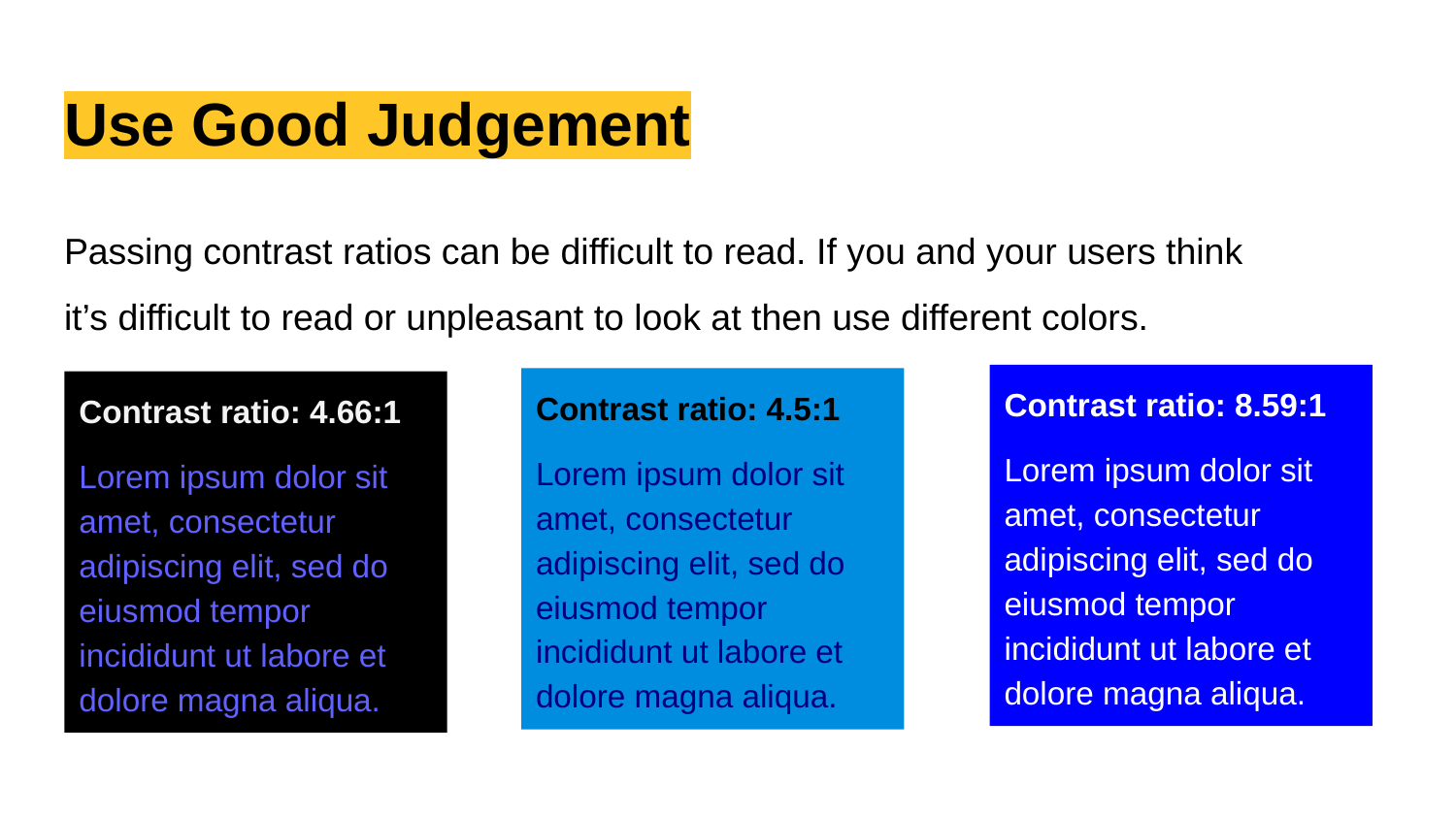

# Use Good Judgement
Passing contrast ratios can be difficult to read. If you and your users think it’s difficult to read or unpleasant to look at then use different colors.
Contrast ratio: 8.59:1
Lorem ipsum dolor sit amet, consectetur adipiscing elit, sed do eiusmod tempor incididunt ut labore et dolore magna aliqua.
Contrast ratio: 4.5:1
Lorem ipsum dolor sit amet, consectetur adipiscing elit, sed do eiusmod tempor incididunt ut labore et dolore magna aliqua.
Contrast ratio: 4.66:1
Lorem ipsum dolor sit amet, consectetur adipiscing elit, sed do eiusmod tempor incididunt ut labore et dolore magna aliqua.